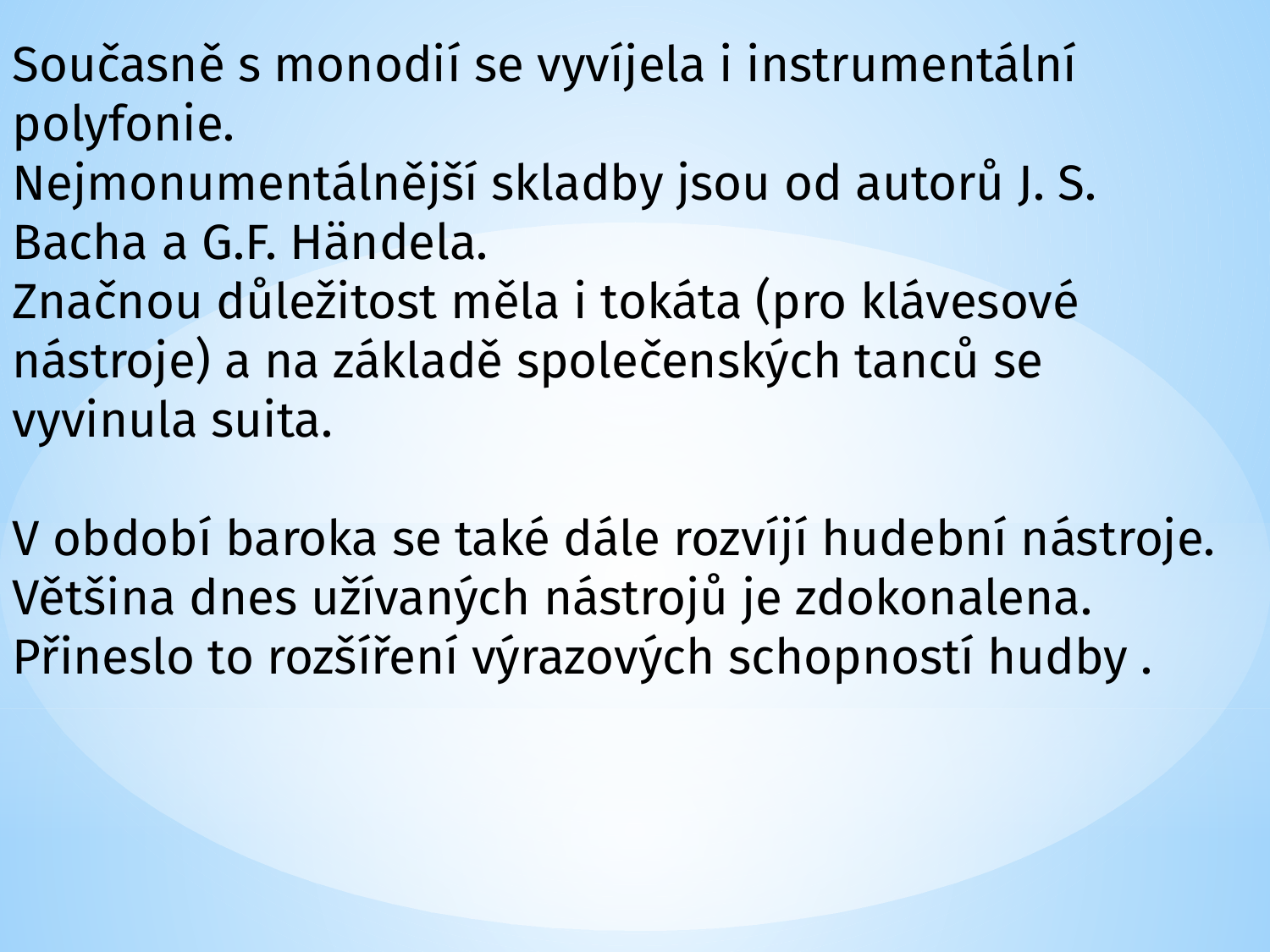

Současně s monodií se vyvíjela i instrumentální polyfonie.
Nejmonumentálnější skladby jsou od autorů J. S. Bacha a G.F. Händela.
Značnou důležitost měla i tokáta (pro klávesové nástroje) a na základě společenských tanců se vyvinula suita.

V období baroka se také dále rozvíjí hudební nástroje. Většina dnes užívaných nástrojů je zdokonalena. Přineslo to rozšíření výrazových schopností hudby .